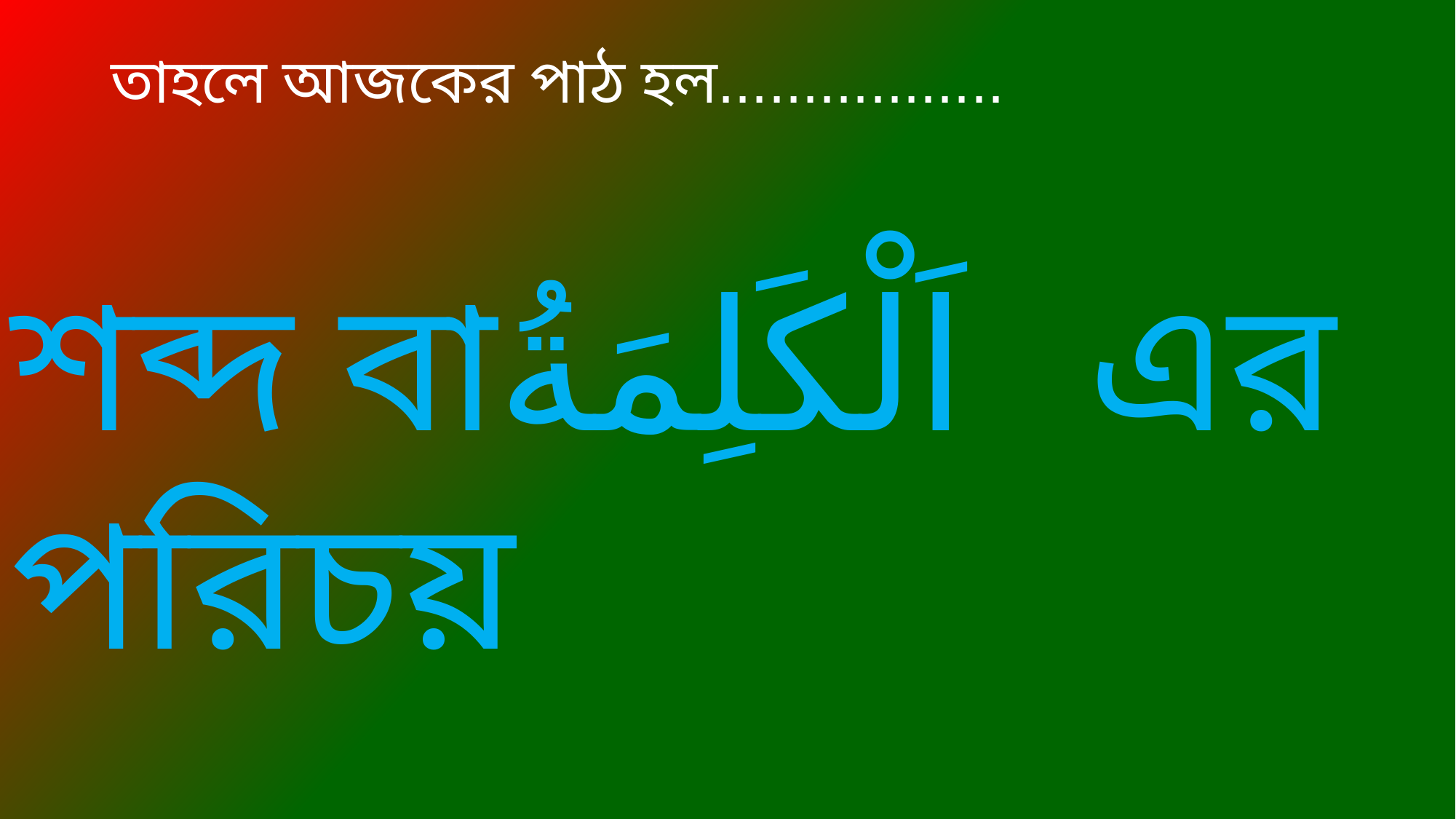

তাহলে আজকের পাঠ হল.................
শব্দ বাاَلْكَلِمَةُ   এর পরিচয়